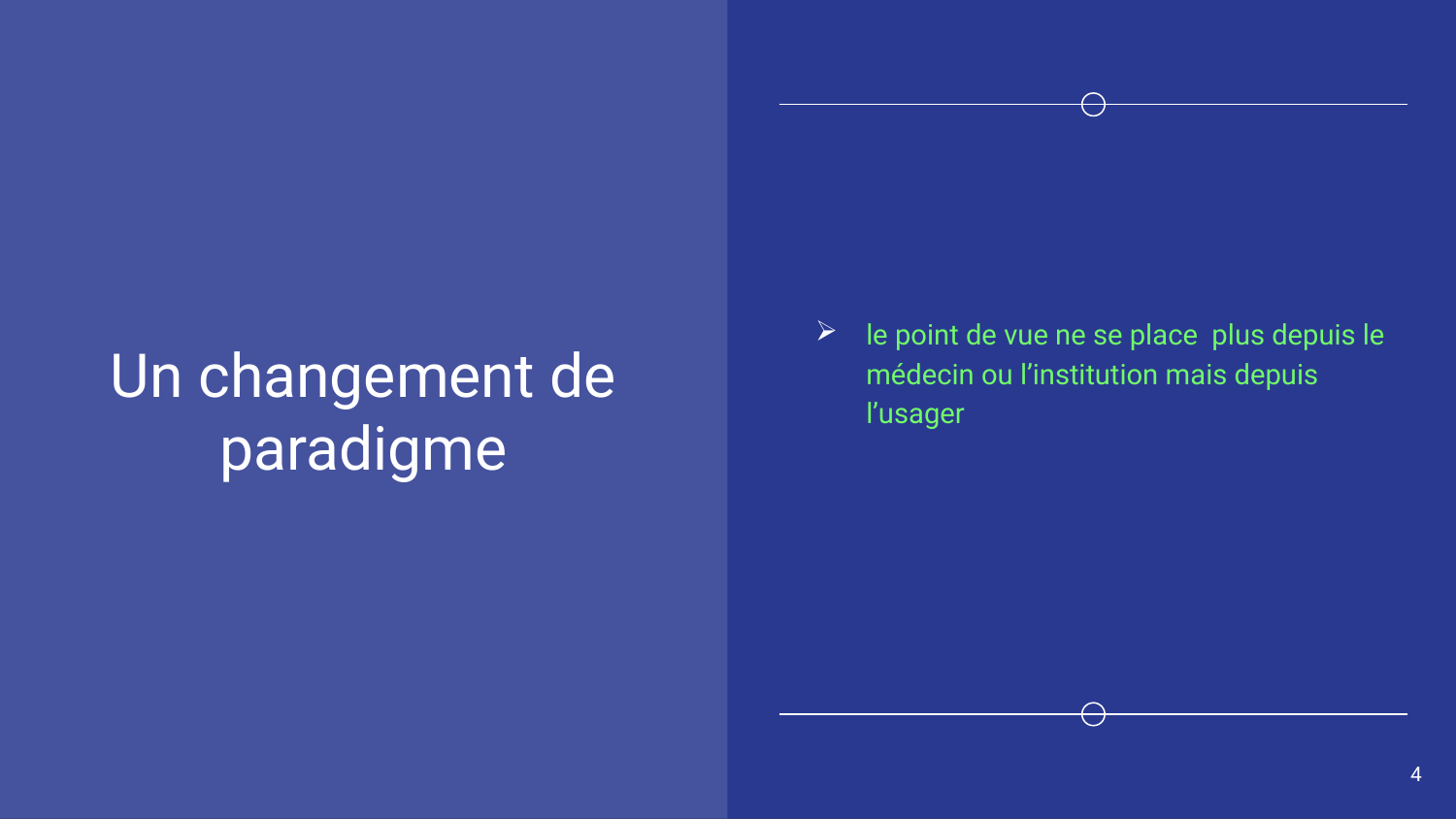

# Un changement de paradigme
le point de vue ne se place  plus depuis le médecin ou l’institution mais depuis l’usager

4